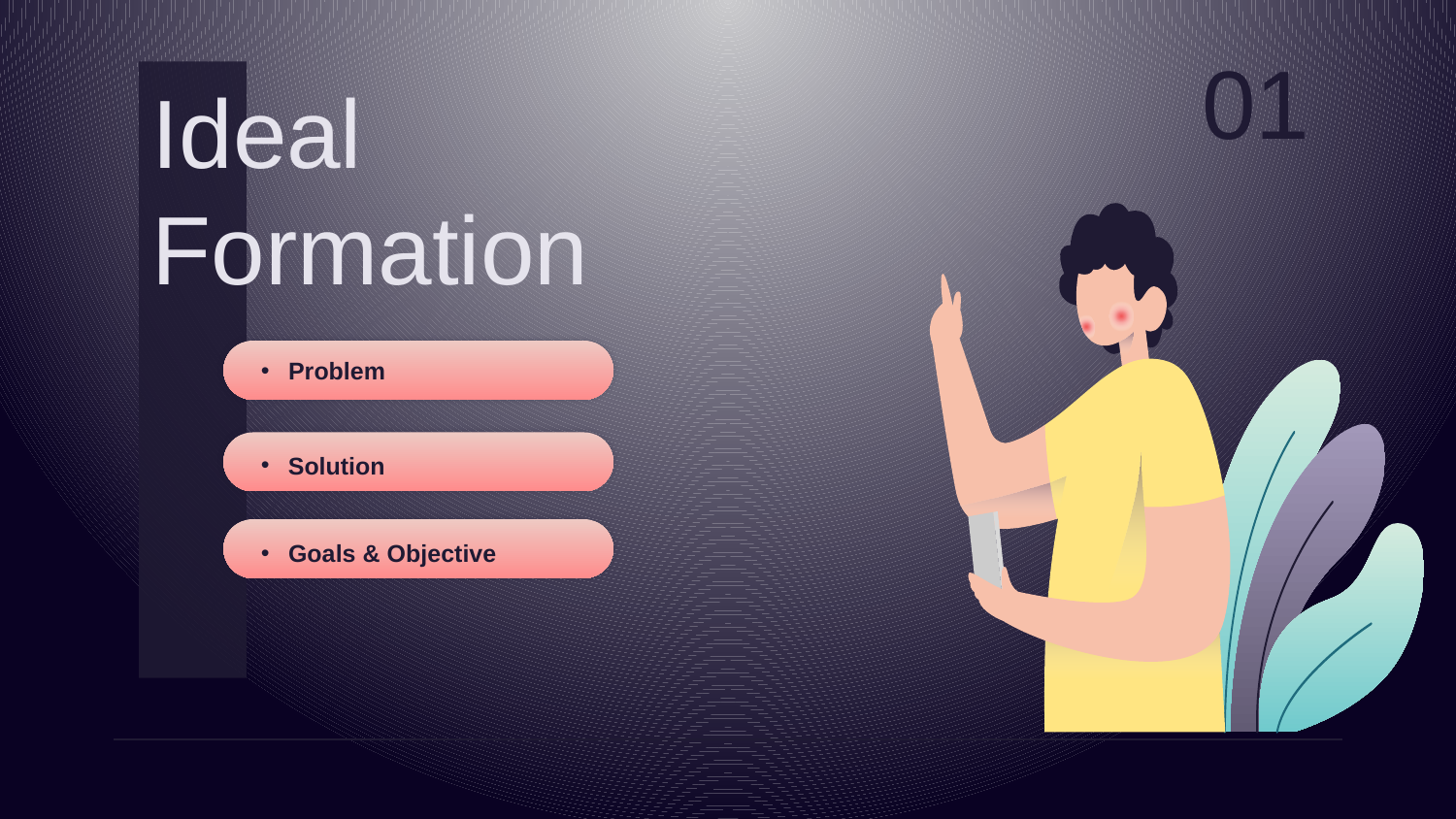

# Ideal Formation
01

Problem

Solution

Goals & Objective